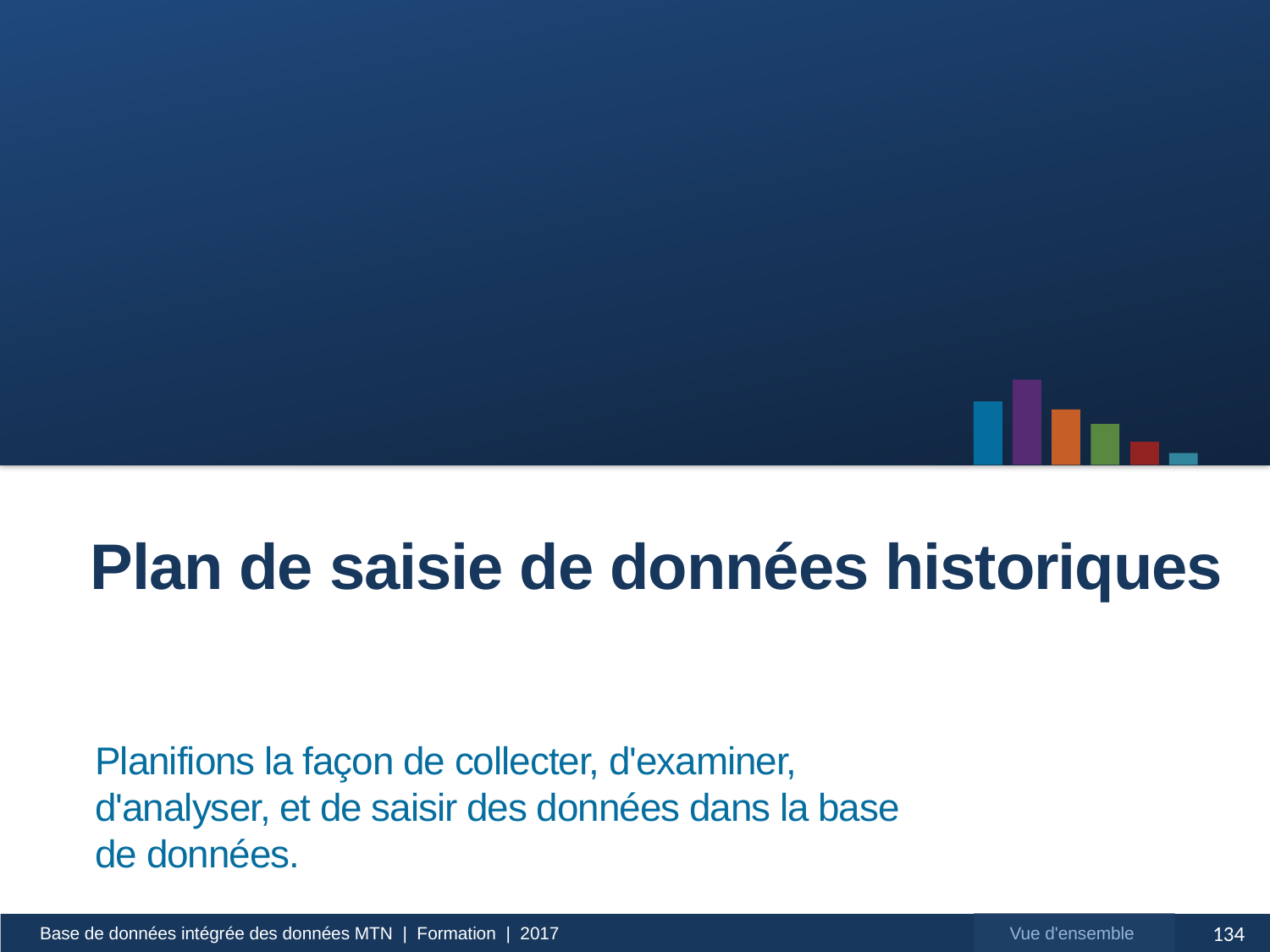

# Plan de saisie de données historiques
Planifions la façon de collecter, d'examiner, d'analyser, et de saisir des données dans la base de données.